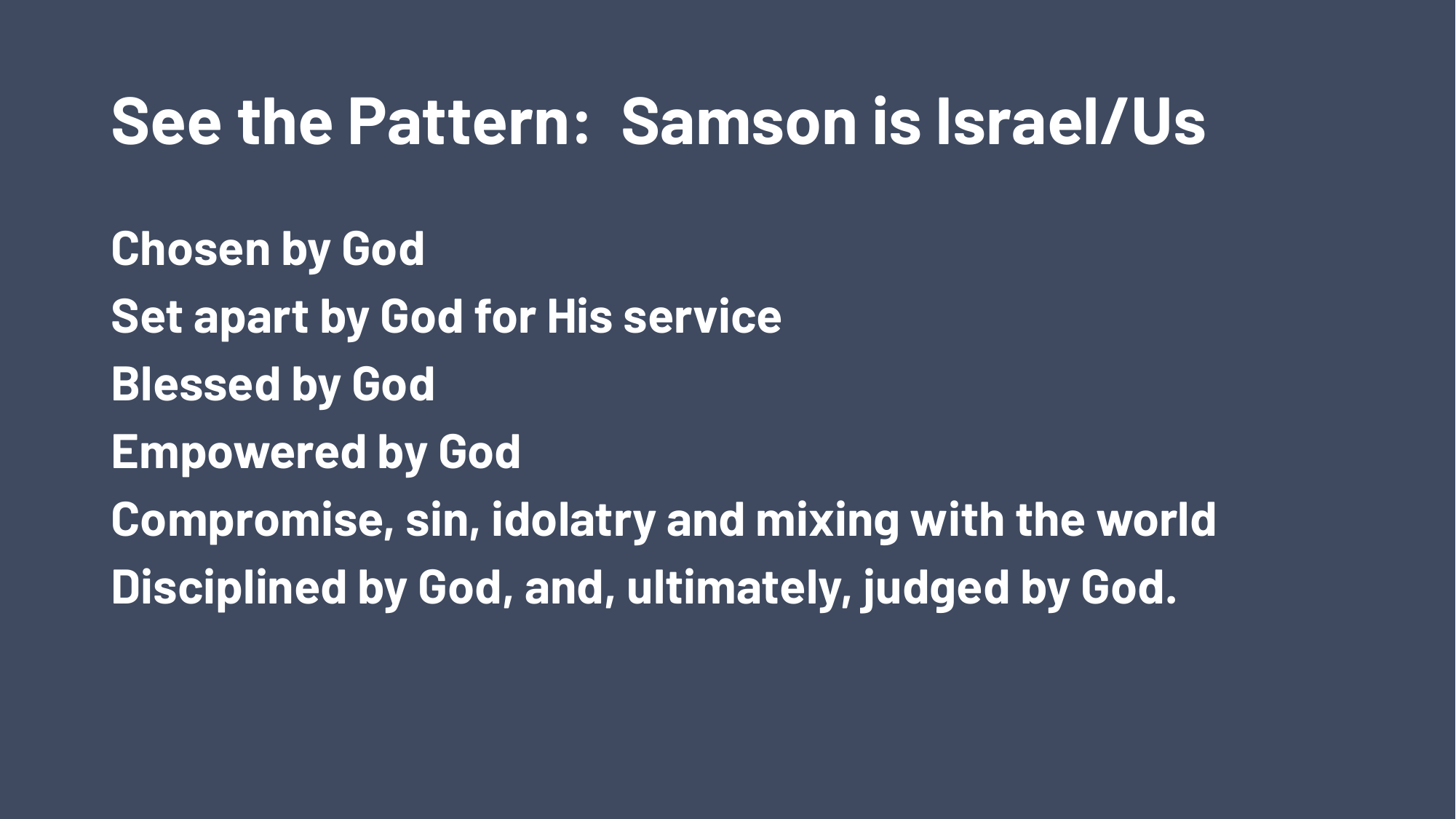

# See the Pattern:  Samson is Israel/Us
Chosen by God
Set apart by God for His service
Blessed by God
Empowered by God
Compromise, sin, idolatry and mixing with the world
Disciplined by God, and, ultimately, judged by God.